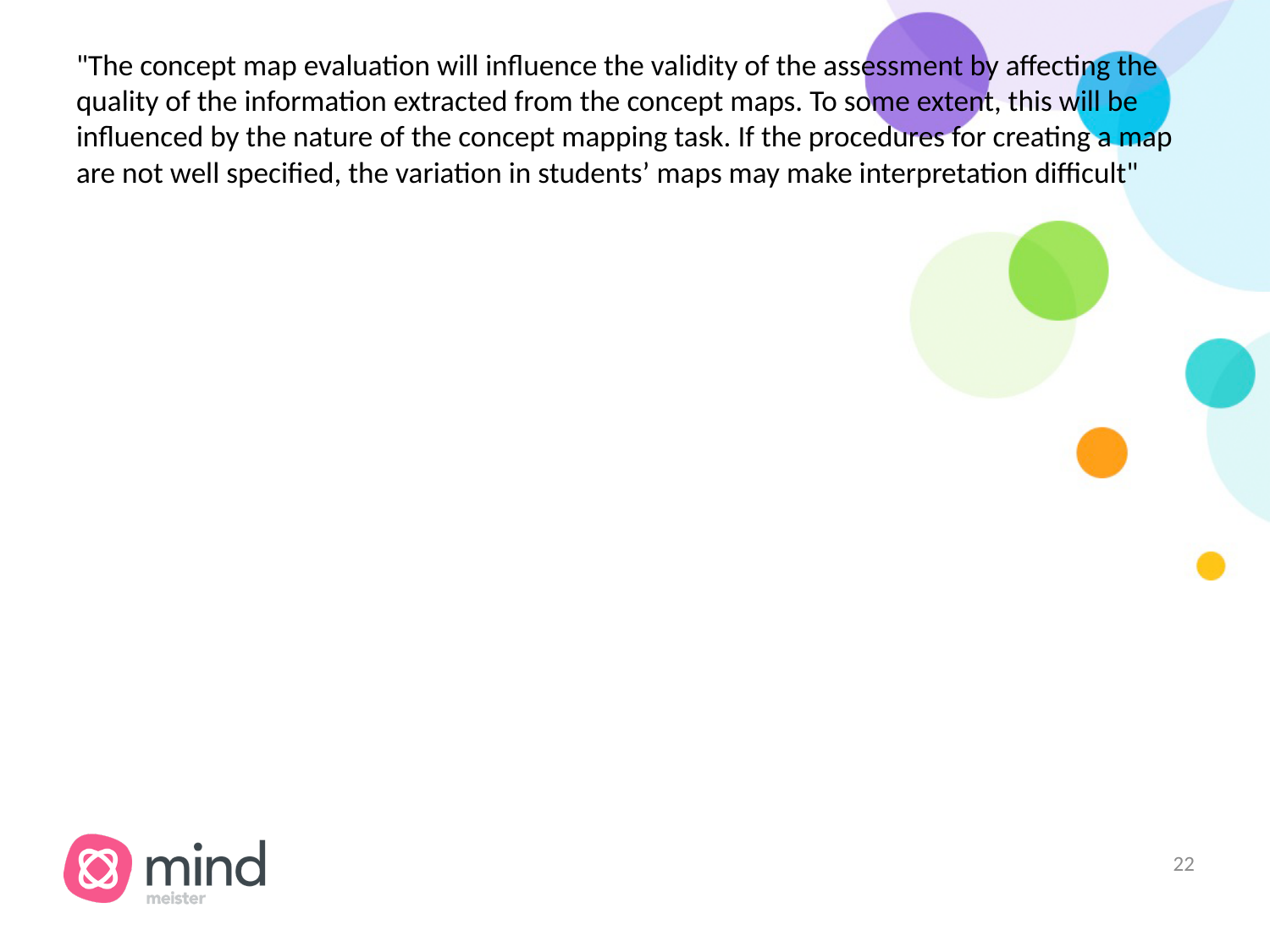

# "The concept map evaluation will influence the validity of the assessment by affecting the quality of the information extracted from the concept maps. To some extent, this will be influenced by the nature of the concept mapping task. If the procedures for creating a map are not well specified, the variation in students’ maps may make interpretation difficult"

22